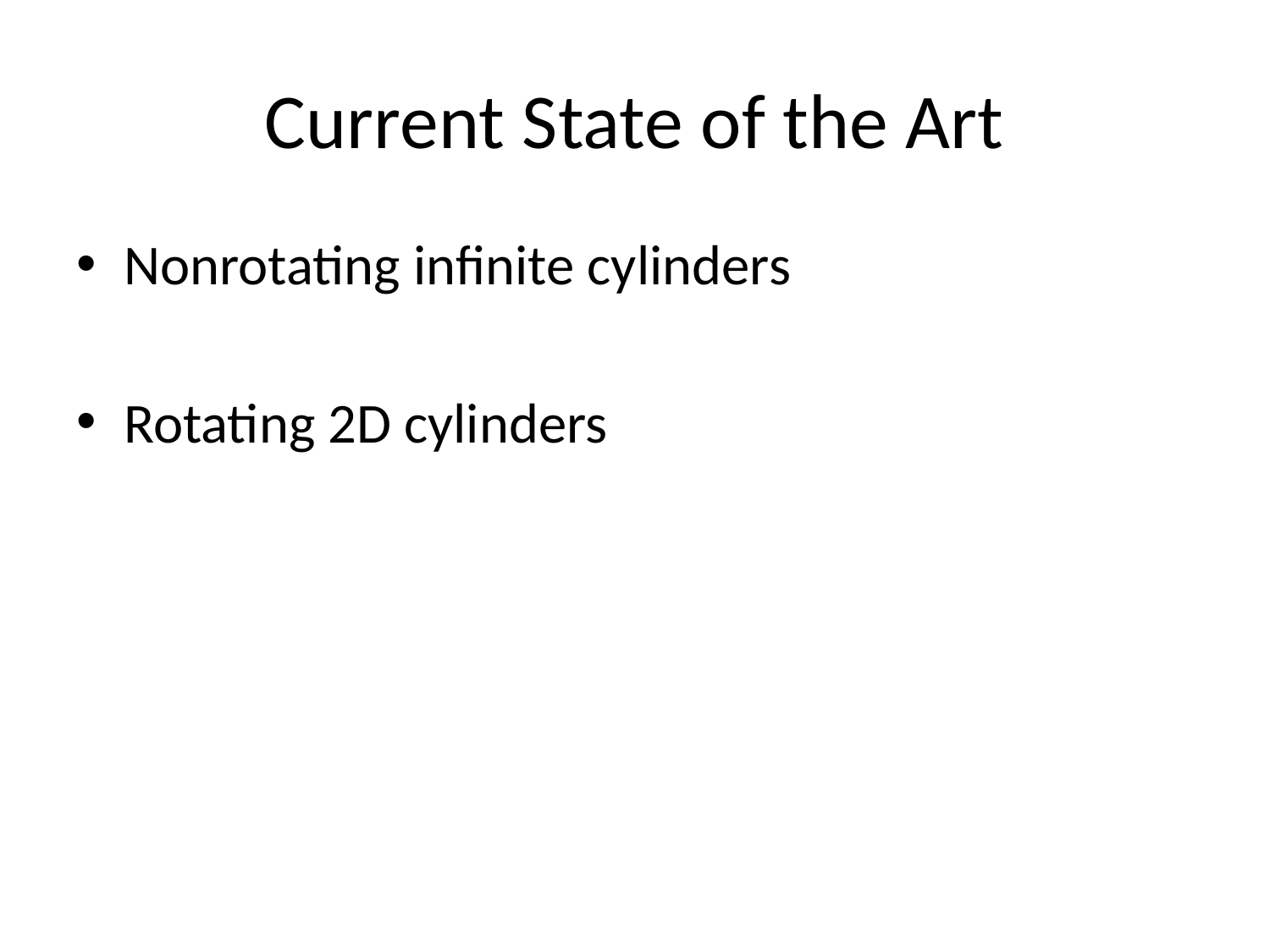

# Current State of the Art
Nonrotating infinite cylinders

Rotating 2D cylinders